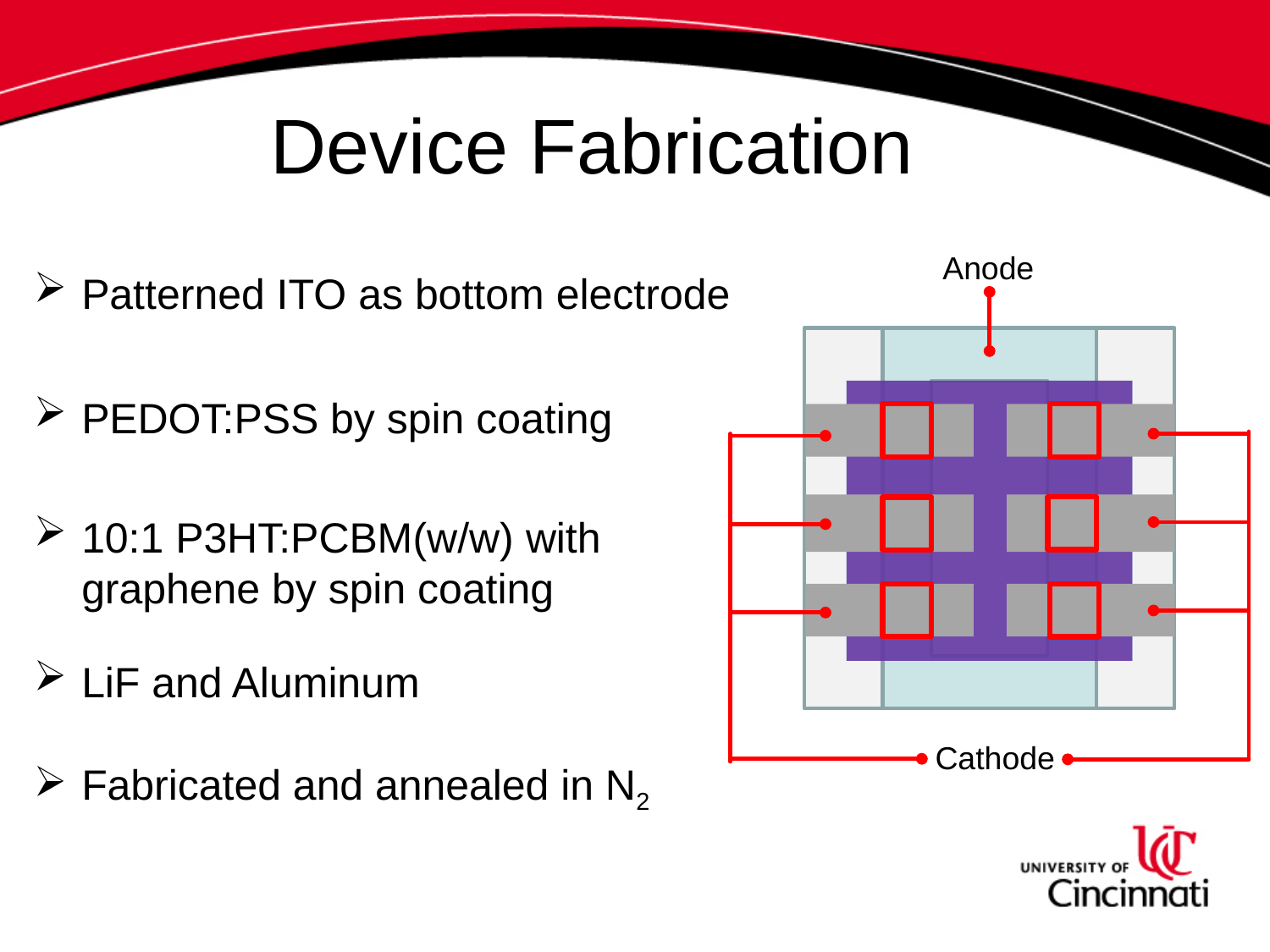

# Device Fabrication
Anode
Patterned ITO as bottom electrode

PEDOT:PSS by spin coating

10:1 P3HT:PCBM(w/w) with graphene by spin coating

LiF and Aluminum

Cathode
Fabricated and annealed in N2